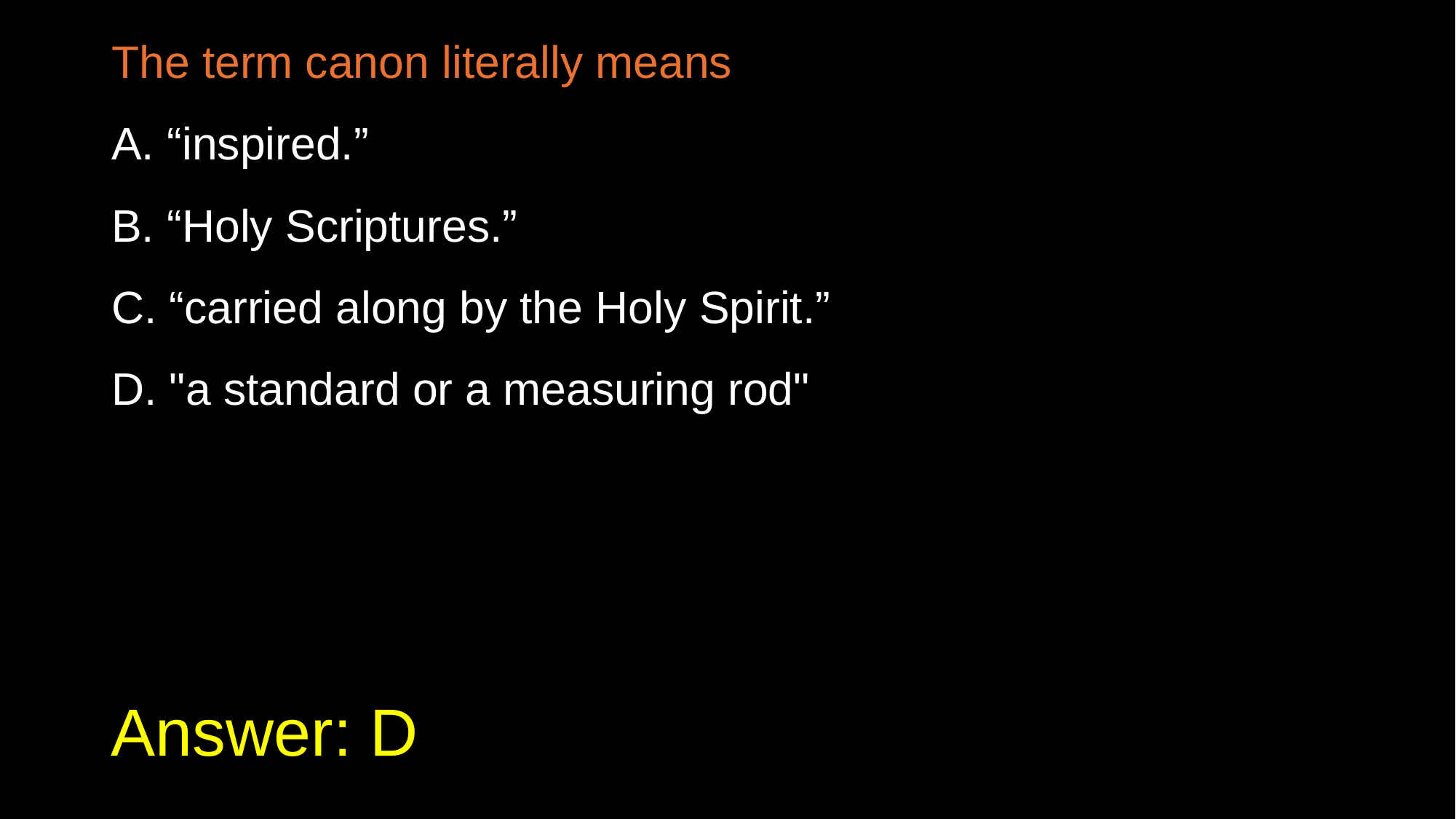

The term canon literally means
A. “inspired.”
B. “Holy Scriptures.”
C. “carried along by the Holy Spirit.”
D. "a standard or a measuring rod"
# Answer: D